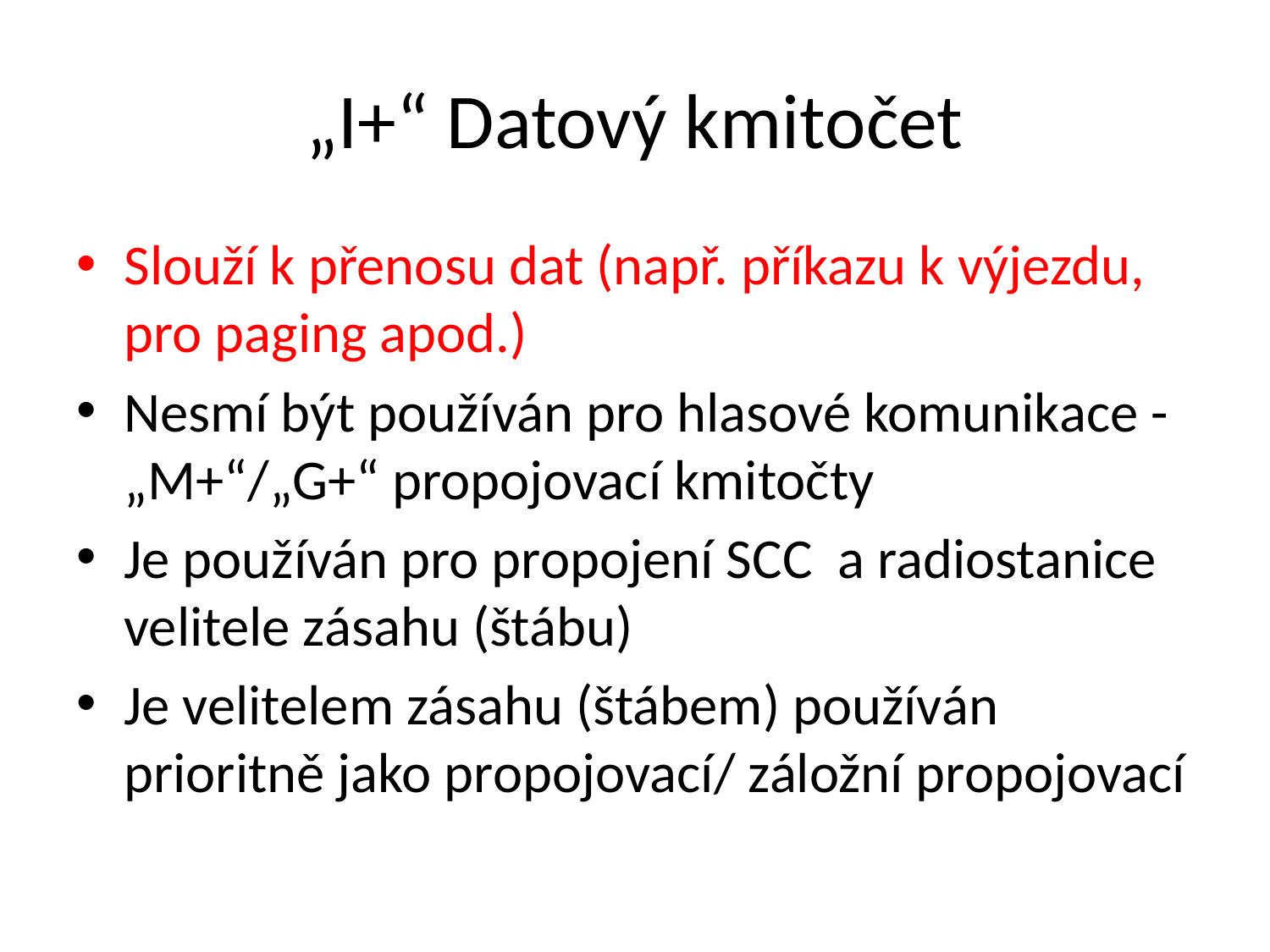

# „I+“ Datový kmitočet
Slouží k přenosu dat (např. příkazu k výjezdu, pro paging apod.)
Nesmí být používán pro hlasové komunikace - „M+“/„G+“ propojovací kmitočty
Je používán pro propojení SCC  a radiostanice velitele zásahu (štábu)
Je velitelem zásahu (štábem) používán prioritně jako propojovací/ záložní propojovací